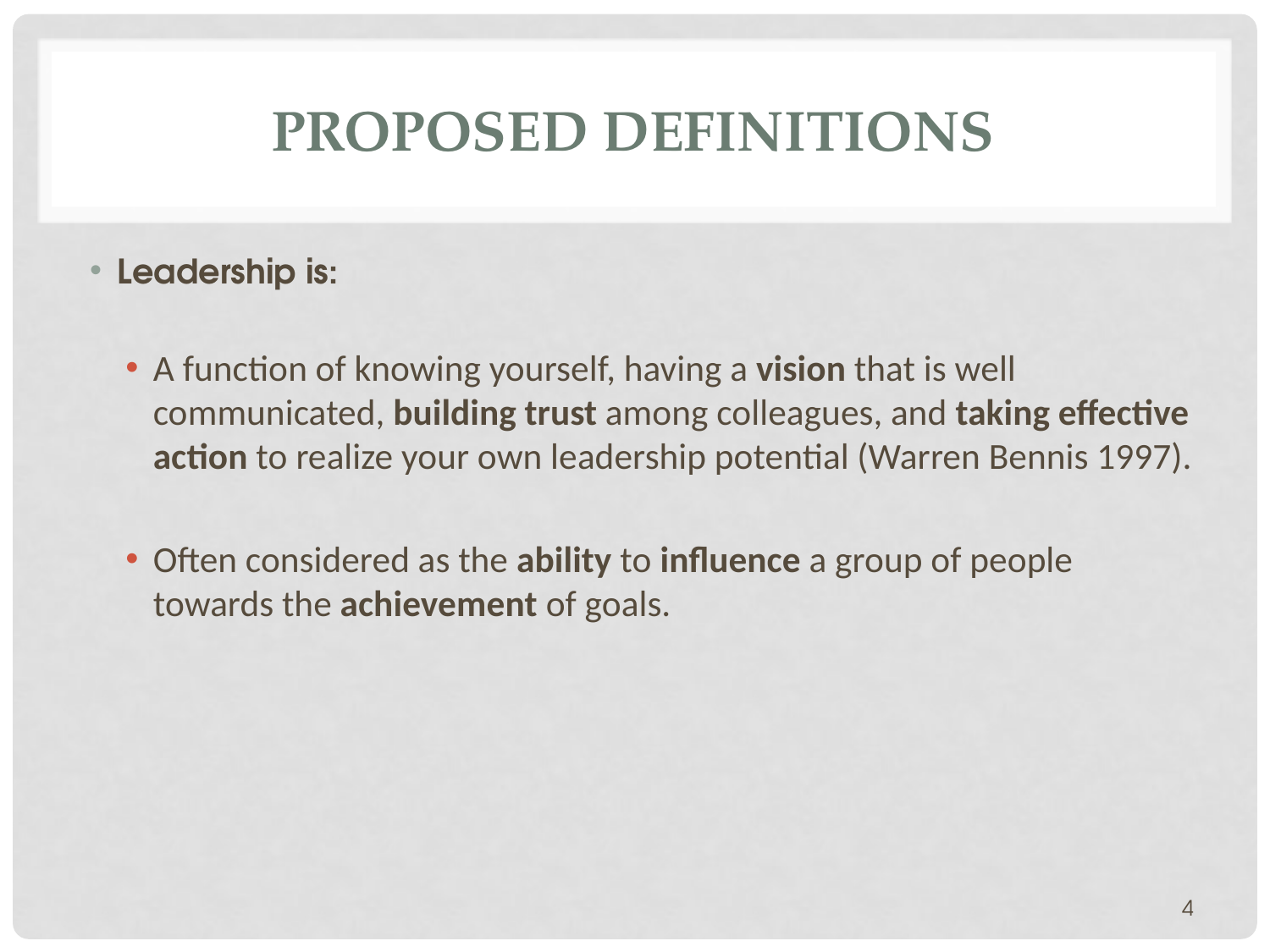

# Proposed definitions
Leadership is:

A function of knowing yourself, having a vision that is well communicated, building trust among colleagues, and taking effective action to realize your own leadership potential (Warren Bennis 1997).

Often considered as the ability to influence a group of people towards the achievement of goals.

4